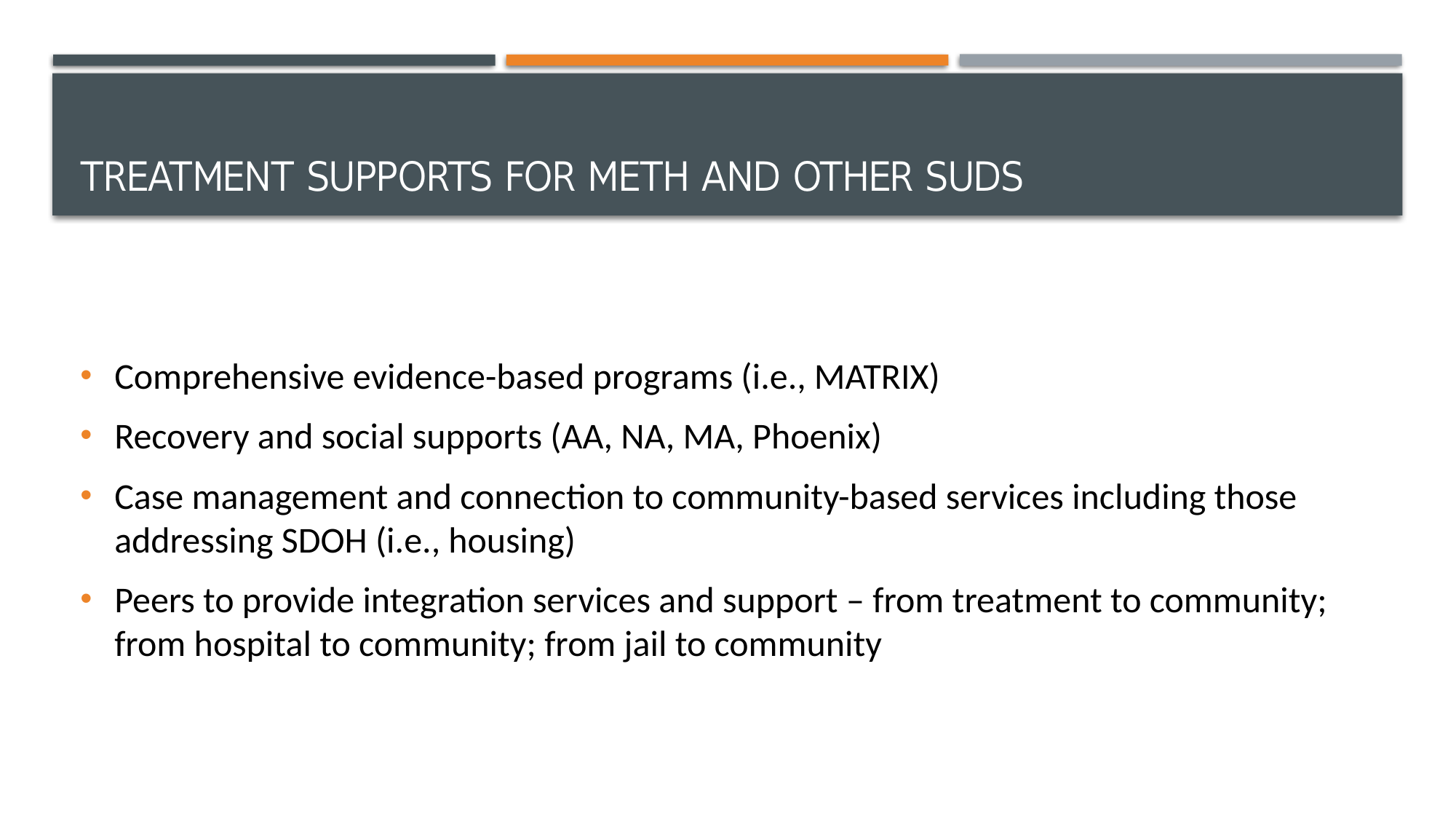

# Treatment supports for meth and other SUDs

Comprehensive evidence-based programs (i.e., MATRIX)
Recovery and social supports (AA, NA, MA, Phoenix)
Case management and connection to community-based services including those addressing SDOH (i.e., housing)
Peers to provide integration services and support – from treatment to community; from hospital to community; from jail to community